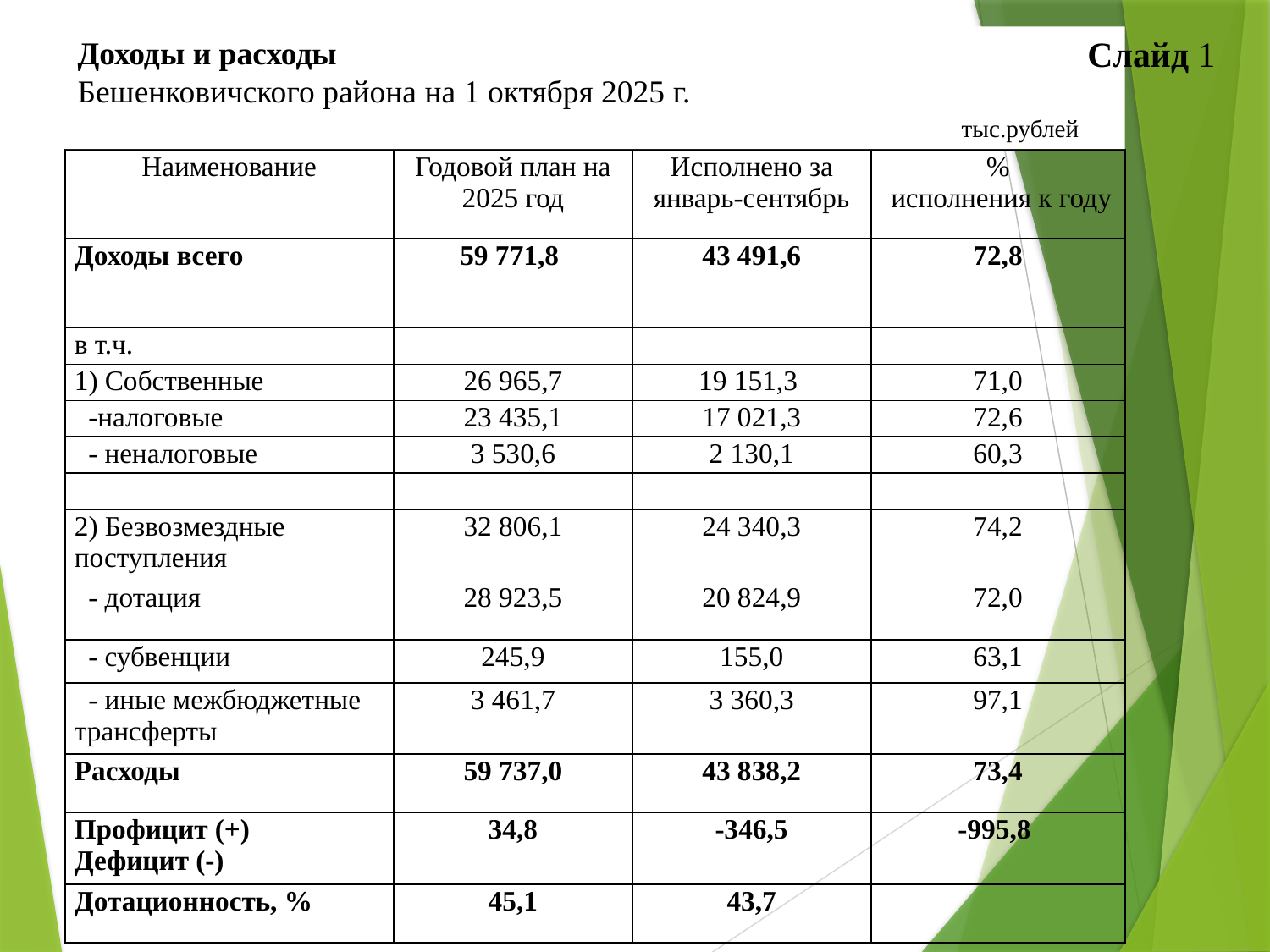

Слайд 1
Доходы и расходы
Бешенковичского района на 1 октября 2025 г.
                                                                                                                    тыс.рублей
| Наименование | Годовой план на 2025 год | Исполнено за январь-сентябрь | % исполнения к году |
| --- | --- | --- | --- |
| Доходы всего | 59 771,8 | 43 491,6 | 72,8 |
| в т.ч. |  |  |  |
| 1) Собственные | 26 965,7 | 19 151,3 | 71,0 |
| -налоговые | 23 435,1 | 17 021,3 | 72,6 |
| - неналоговые | 3 530,6 | 2 130,1 | 60,3 |
|  |  |  |  |
| 2) Безвозмездные поступления | 32 806,1 | 24 340,3 | 74,2 |
| - дотация | 28 923,5 | 20 824,9 | 72,0 |
| - субвенции | 245,9 | 155,0 | 63,1 |
| - иные межбюджетные трансферты | 3 461,7 | 3 360,3 | 97,1 |
| Расходы | 59 737,0 | 43 838,2 | 73,4 |
| Профицит (+) Дефицит (-) | 34,8 | -346,5 | -995,8 |
| Дотационность, % | 45,1 | 43,7 |  |